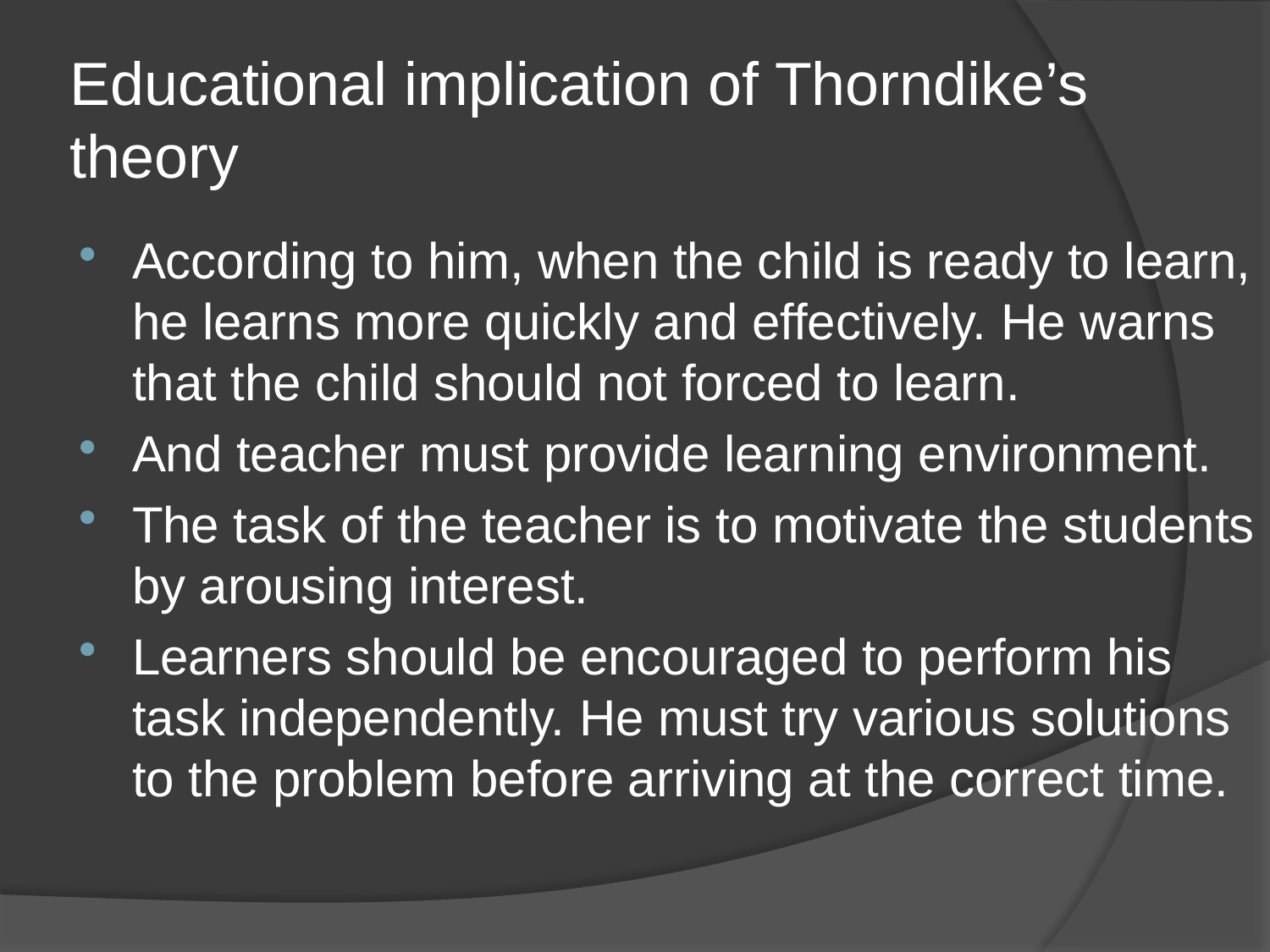

# Educational implication of Thorndike’s theory
According to him, when the child is ready to learn, he learns more quickly and effectively. He warns that the child should not forced to learn.
And teacher must provide learning environment.
The task of the teacher is to motivate the students by arousing interest.
Learners should be encouraged to perform his task independently. He must try various solutions to the problem before arriving at the correct time.